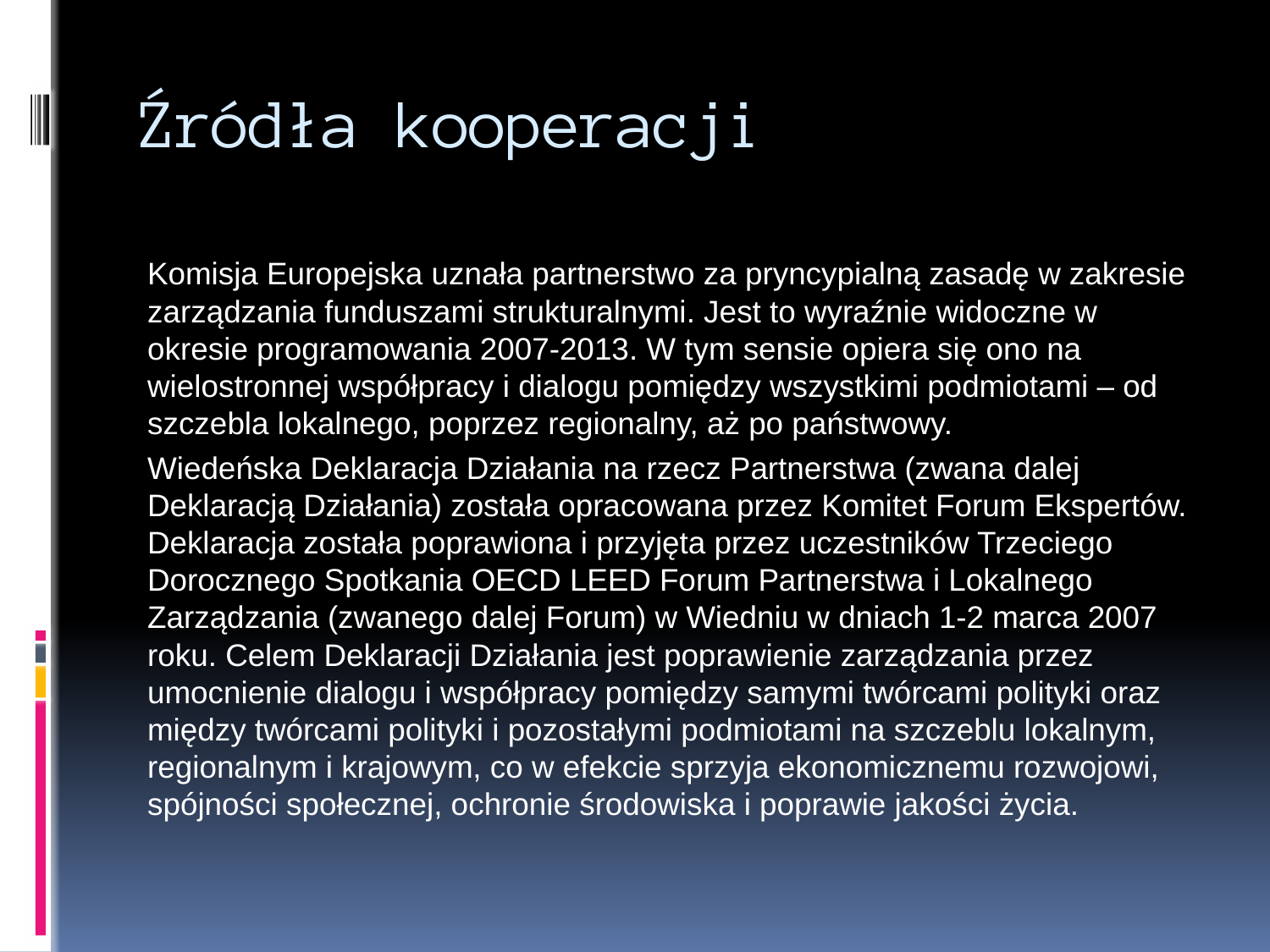

# Źródła kooperacji
Komisja Europejska uznała partnerstwo za pryncypialną zasadę w zakresie zarządzania funduszami strukturalnymi. Jest to wyraźnie widoczne w okresie programowania 2007-2013. W tym sensie opiera się ono na wielostronnej współpracy i dialogu pomiędzy wszystkimi podmiotami – od szczebla lokalnego, poprzez regionalny, aż po państwowy.
Wiedeńska Deklaracja Działania na rzecz Partnerstwa (zwana dalej Deklaracją Działania) została opracowana przez Komitet Forum Ekspertów. Deklaracja została poprawiona i przyjęta przez uczestników Trzeciego Dorocznego Spotkania OECD LEED Forum Partnerstwa i Lokalnego Zarządzania (zwanego dalej Forum) w Wiedniu w dniach 1-2 marca 2007 roku. Celem Deklaracji Działania jest poprawienie zarządzania przez umocnienie dialogu i współpracy pomiędzy samymi twórcami polityki oraz między twórcami polityki i pozostałymi podmiotami na szczeblu lokalnym, regionalnym i krajowym, co w efekcie sprzyja ekonomicznemu rozwojowi, spójności społecznej, ochronie środowiska i poprawie jakości życia.